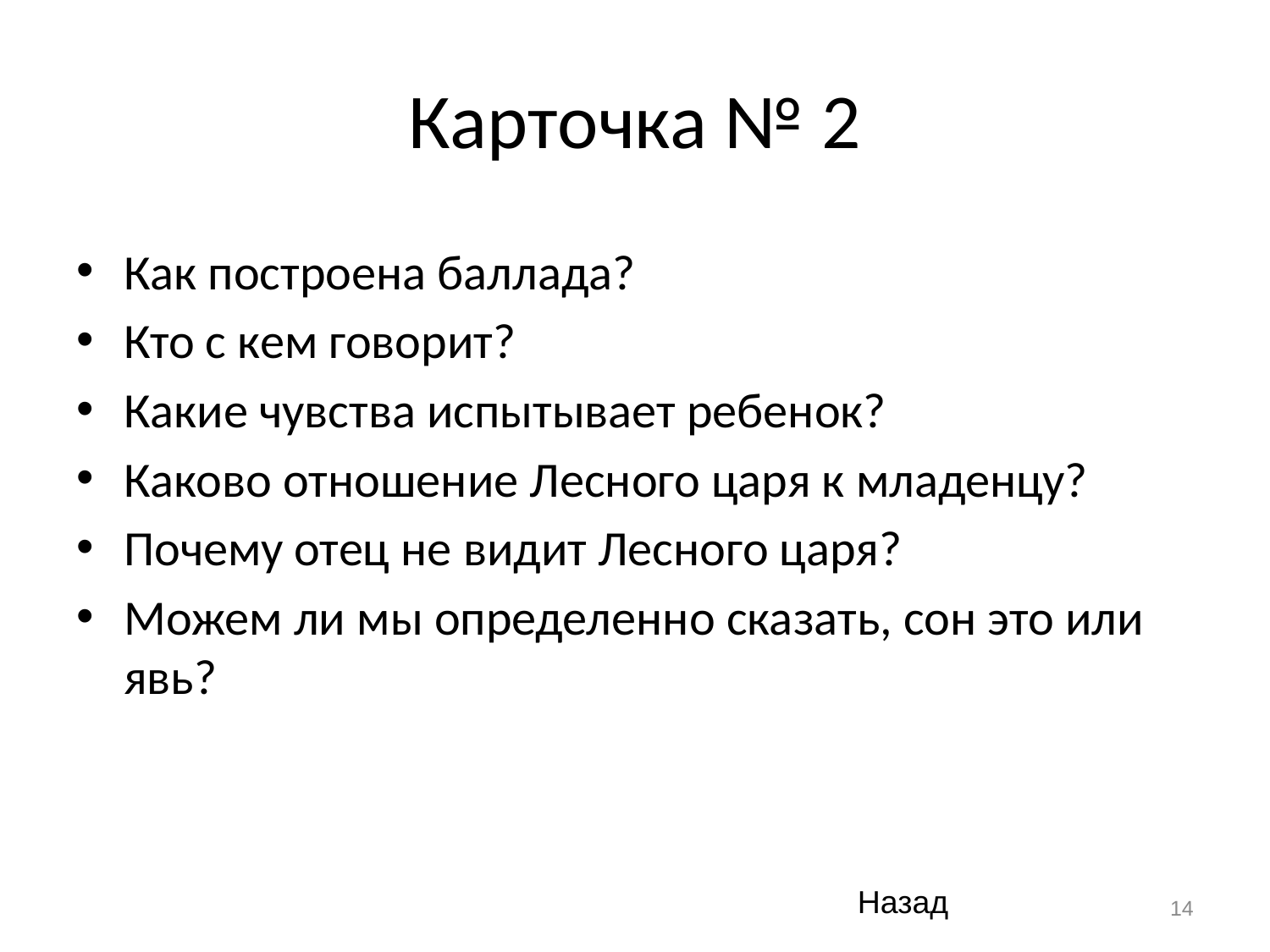

# Карточка № 2

Как построена баллада?
Кто с кем говорит?
Какие чувства испытывает ребенок?
Каково отношение Лесного царя к младенцу?
Почему отец не видит Лесного царя?
Можем ли мы определенно сказать, сон это или явь?

Назад
14